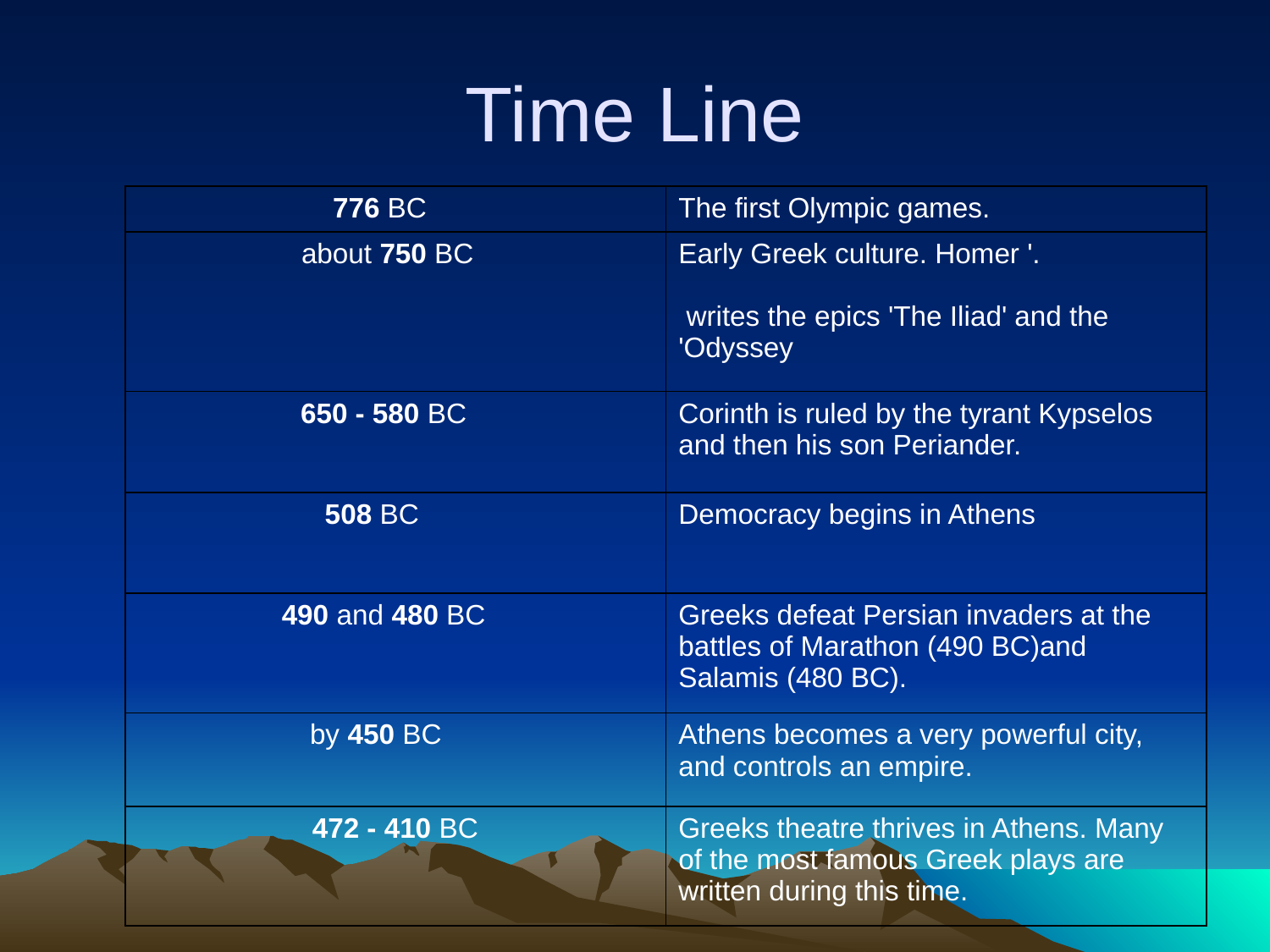

# Time Line
| 776 BC | The first Olympic games. |
| --- | --- |
| about 750 BC | Early Greek culture. Homer '. writes the epics 'The Iliad' and the 'Odyssey |
| 650 - 580 BC | Corinth is ruled by the tyrant Kypselos and then his son Periander. |
| 508 BC | Democracy begins in Athens |
| 490 and 480 BC | Greeks defeat Persian invaders at the battles of Marathon (490 BC)and Salamis (480 BC). |
| by 450 BC | Athens becomes a very powerful city, and controls an empire. |
| 472 - 410 BC | Greeks theatre thrives in Athens. Many of the most famous Greek plays are written during this time. |